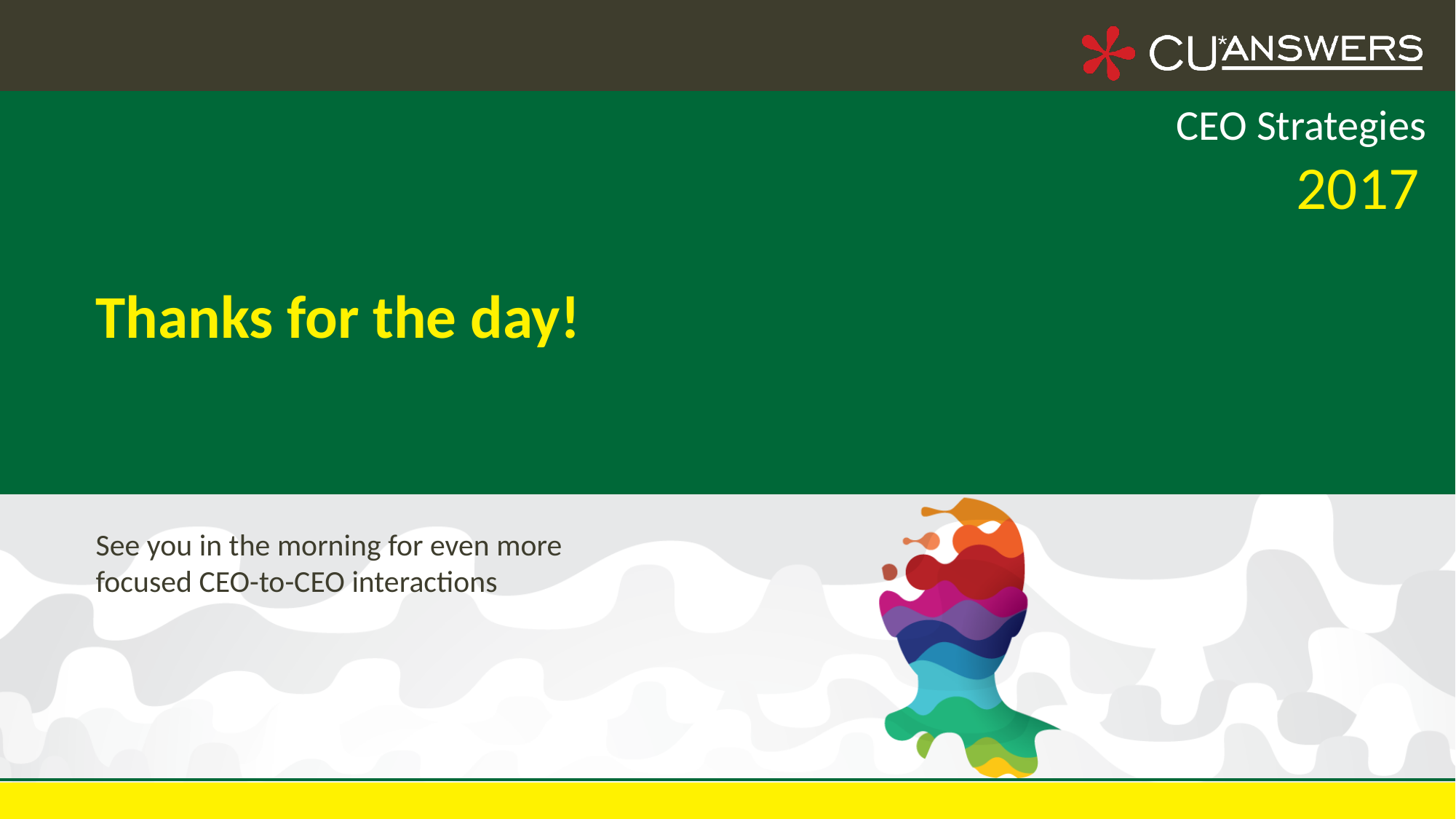

# Thanks for the day!
See you in the morning for even more focused CEO-to-CEO interactions